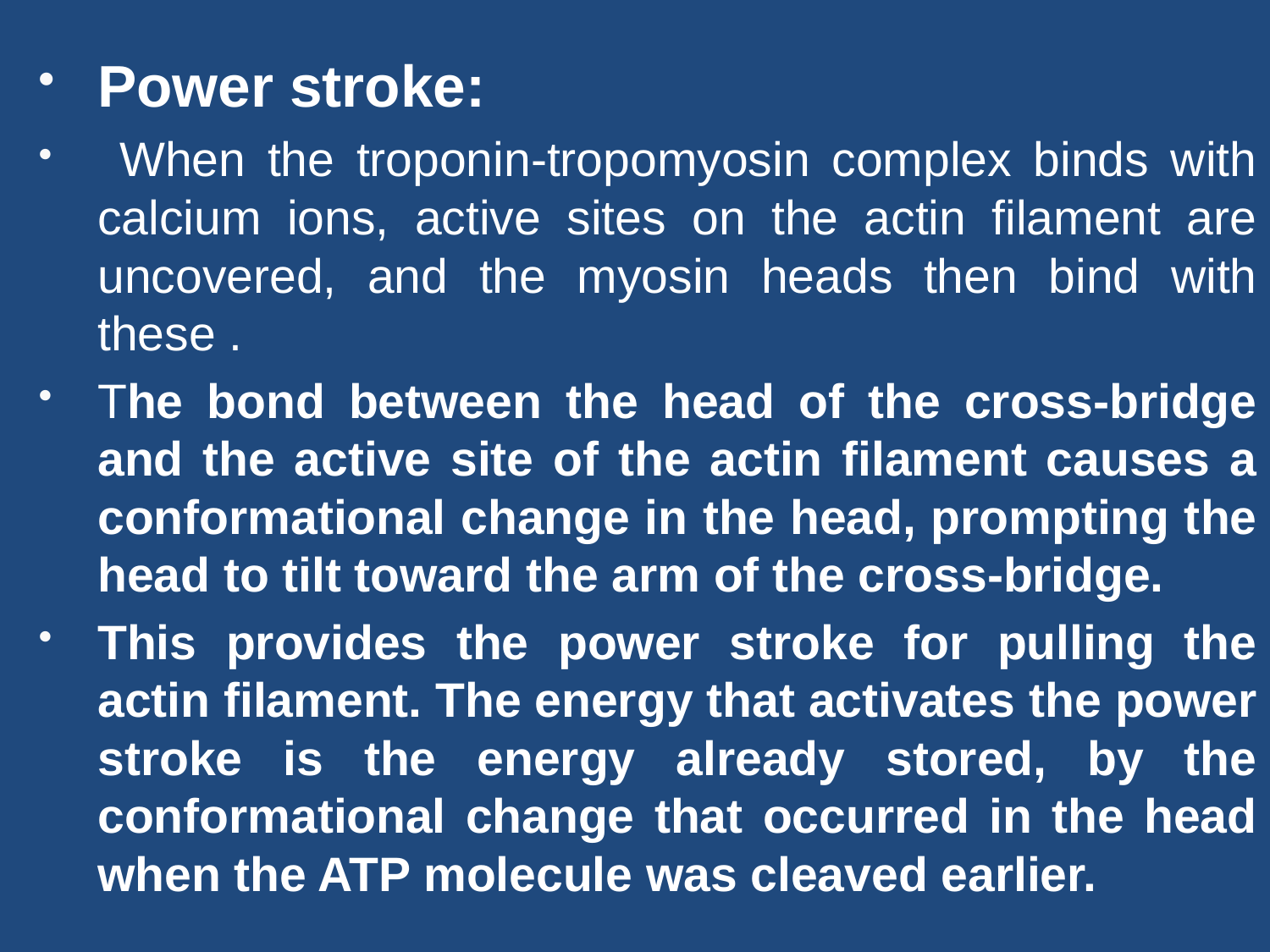

Power stroke:
 When the troponin-tropomyosin complex binds with calcium ions, active sites on the actin filament are uncovered, and the myosin heads then bind with these .
The bond between the head of the cross-bridge and the active site of the actin filament causes a conformational change in the head, prompting the head to tilt toward the arm of the cross-bridge.
This provides the power stroke for pulling the actin filament. The energy that activates the power stroke is the energy already stored, by the conformational change that occurred in the head when the ATP molecule was cleaved earlier.